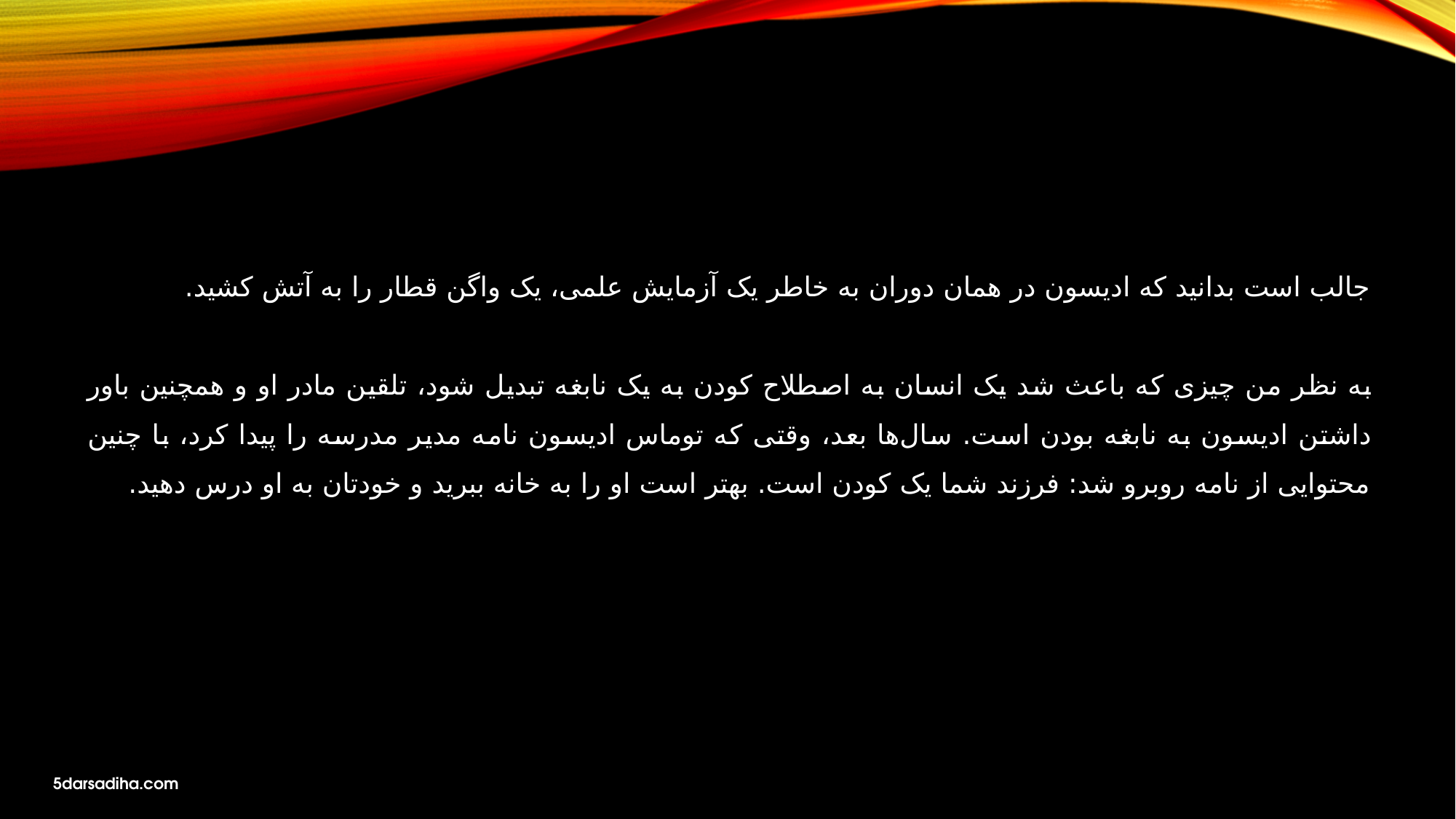

جالب است بدانید که ادیسون در همان دوران به خاطر یک آزمایش علمی، یک واگن قطار را به آتش کشید.

به نظر من چیزی که باعث شد یک انسان به اصطلاح کودن به یک نابغه تبدیل شود، تلقین مادر او و همچنین باور داشتن ادیسون به نابغه بودن است. سال‌ها بعد، وقتی که توماس ادیسون نامه مدیر مدرسه را پیدا کرد، با چنین محتوایی از نامه روبرو شد: فرزند شما یک کودن است. بهتر است او را به خانه ببرید و خودتان به او درس دهید.
5darsadiha.com